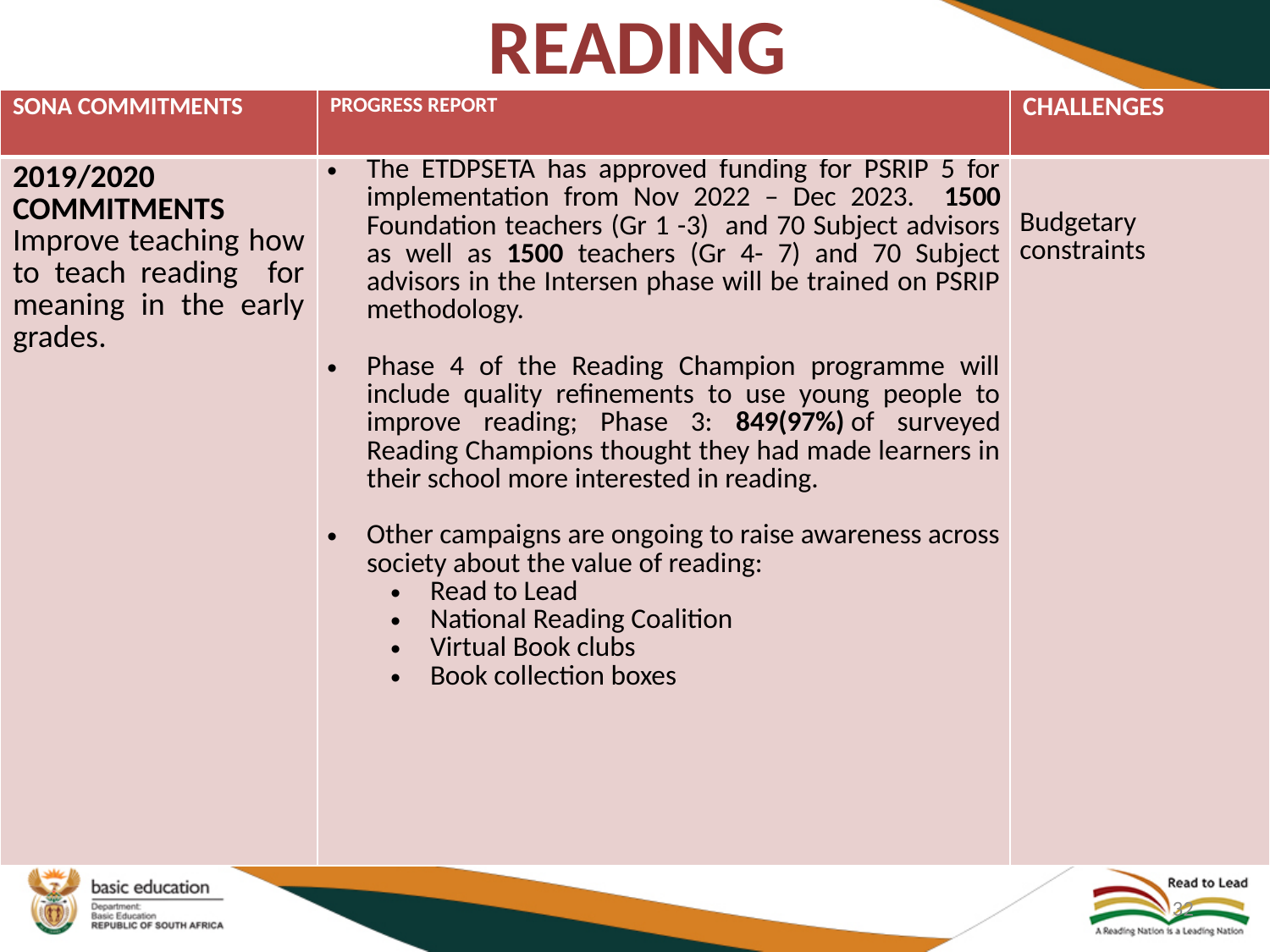

# READING
| SONA COMMITMENTS | PROGRESS REPORT | CHALLENGES |
| --- | --- | --- |
| 2019/2020 COMMITMENTS Improve teaching how to teach reading for meaning in the early grades. | The ETDPSETA has approved funding for PSRIP 5 for implementation from Nov 2022 – Dec 2023. 1500 Foundation teachers (Gr 1 -3) and 70 Subject advisors as well as 1500 teachers (Gr 4- 7) and 70 Subject advisors in the Intersen phase will be trained on PSRIP methodology. Phase 4 of the Reading Champion programme will include quality refinements to use young people to improve reading; Phase 3: 849(97%) of surveyed Reading Champions thought they had made learners in their school more interested in reading. Other campaigns are ongoing to raise awareness across society about the value of reading: Read to Lead National Reading Coalition Virtual Book clubs Book collection boxes | Budgetary constraints |
32